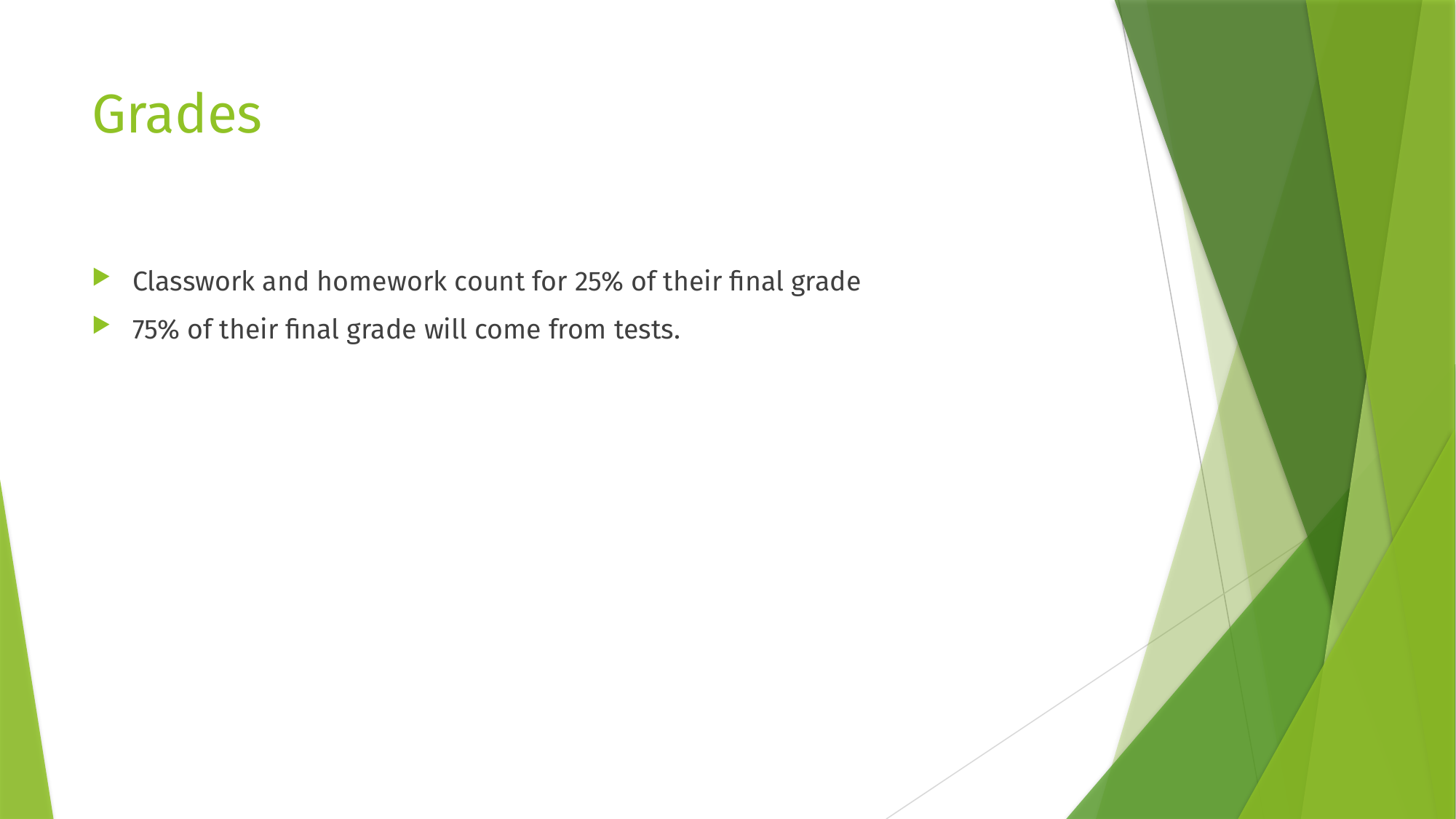

# Grades
Classwork and homework count for 25% of their final grade
75% of their final grade will come from tests.